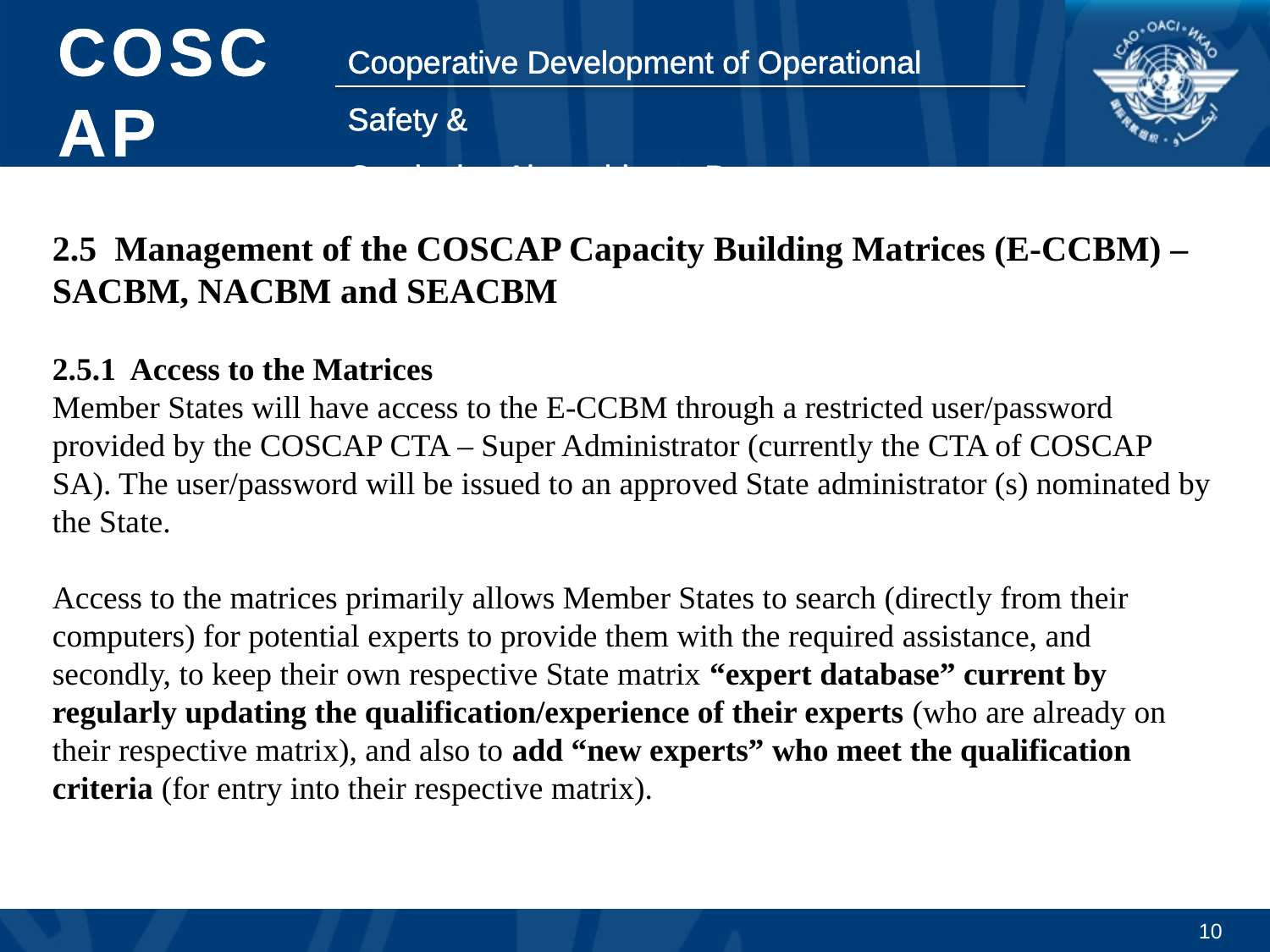

2.5  Management of the COSCAP Capacity Building Matrices (E-CCBM) – SACBM, NACBM and SEACBM

2.5.1  Access to the Matrices
Member States will have access to the E-CCBM through a restricted user/password provided by the COSCAP CTA – Super Administrator (currently the CTA of COSCAP SA). The user/password will be issued to an approved State administrator (s) nominated by the State.

Access to the matrices primarily allows Member States to search (directly from their computers) for potential experts to provide them with the required assistance, and secondly, to keep their own respective State matrix “expert database” current by regularly updating the qualification/experience of their experts (who are already on their respective matrix), and also to add “new experts” who meet the qualification criteria (for entry into their respective matrix).
10